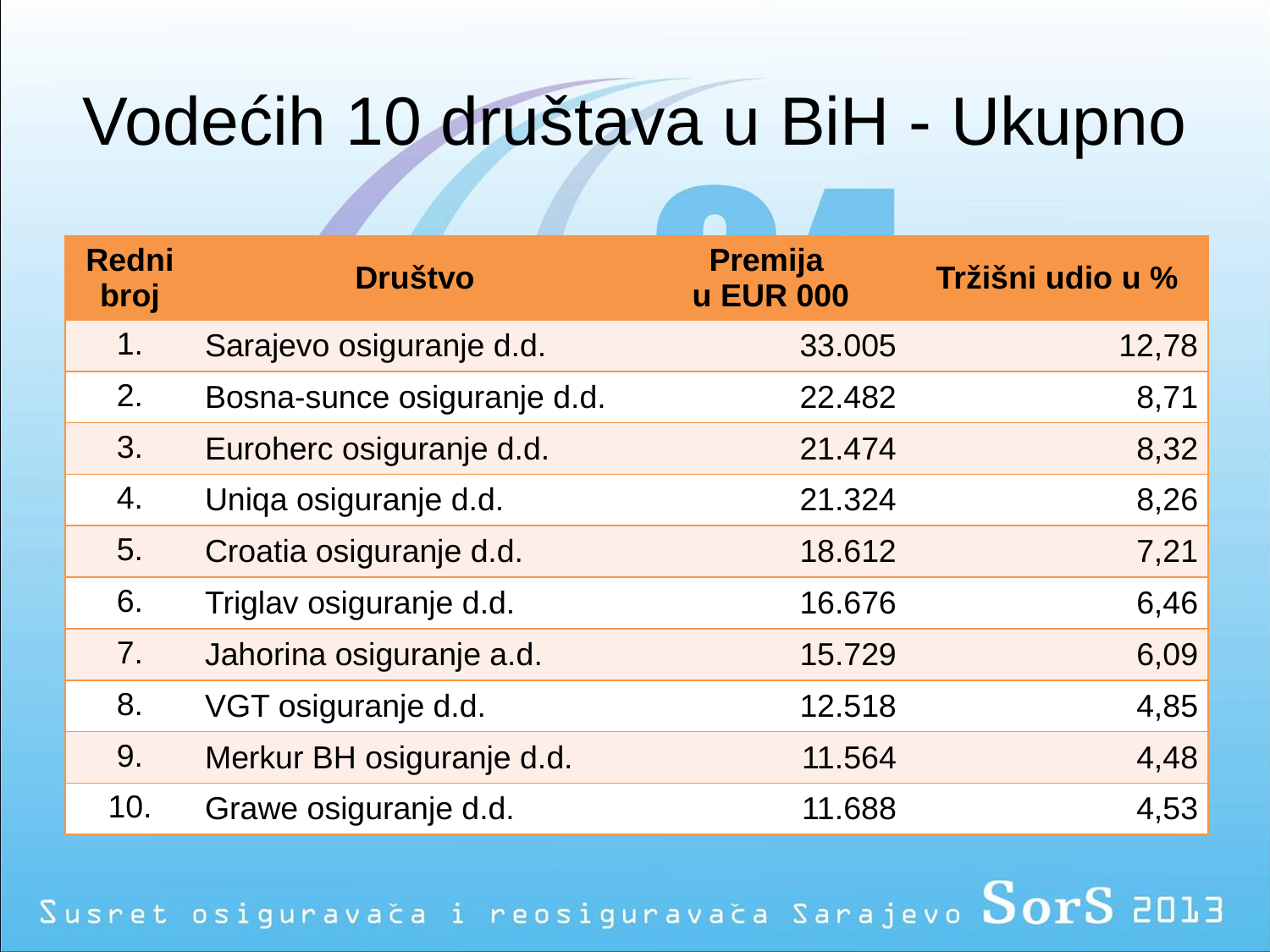

# Vodećih 10 društava u BiH - Ukupno
| Redni broj | Društvo | Premija u EUR 000 | Tržišni udio u % |
| --- | --- | --- | --- |
| 1. | Sarajevo osiguranje d.d. | 33.005 | 12,78 |
| 2. | Bosna-sunce osiguranje d.d. | 22.482 | 8,71 |
| 3. | Euroherc osiguranje d.d. | 21.474 | 8,32 |
| 4. | Uniqa osiguranje d.d. | 21.324 | 8,26 |
| 5. | Croatia osiguranje d.d. | 18.612 | 7,21 |
| 6. | Triglav osiguranje d.d. | 16.676 | 6,46 |
| 7. | Jahorina osiguranje a.d. | 15.729 | 6,09 |
| 8. | VGT osiguranje d.d. | 12.518 | 4,85 |
| 9. | Merkur BH osiguranje d.d. | 11.564 | 4,48 |
| 10. | Grawe osiguranje d.d. | 11.688 | 4,53 |